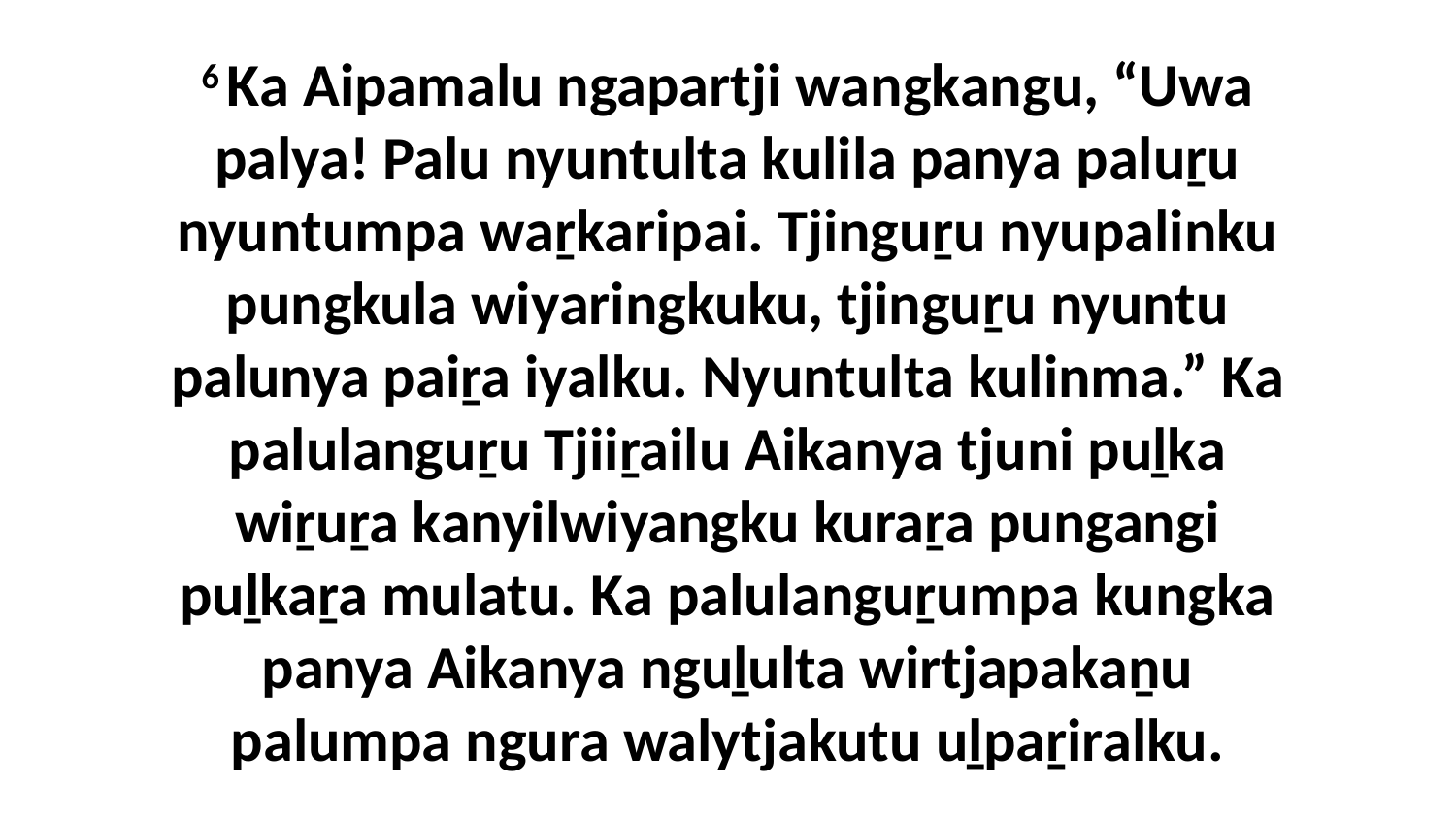

6 Ka Aipamalu ngapartji wangkangu, “Uwa palya! Palu nyuntulta kulila panya paluṟu nyuntumpa waṟkaripai. Tjinguṟu nyupalinku pungkula wiyaringkuku, tjinguṟu nyuntu palunya paiṟa iyalku. Nyuntulta kulinma.” Ka palulanguṟu Tjiiṟailu Aikanya tjuni puḻka wiṟuṟa kanyilwiyangku kuraṟa pungangi puḻkaṟa mulatu. Ka palulanguṟumpa kungka panya Aikanya nguḻulta wirtjapakaṉu palumpa ngura walytjakutu uḻpaṟiralku.